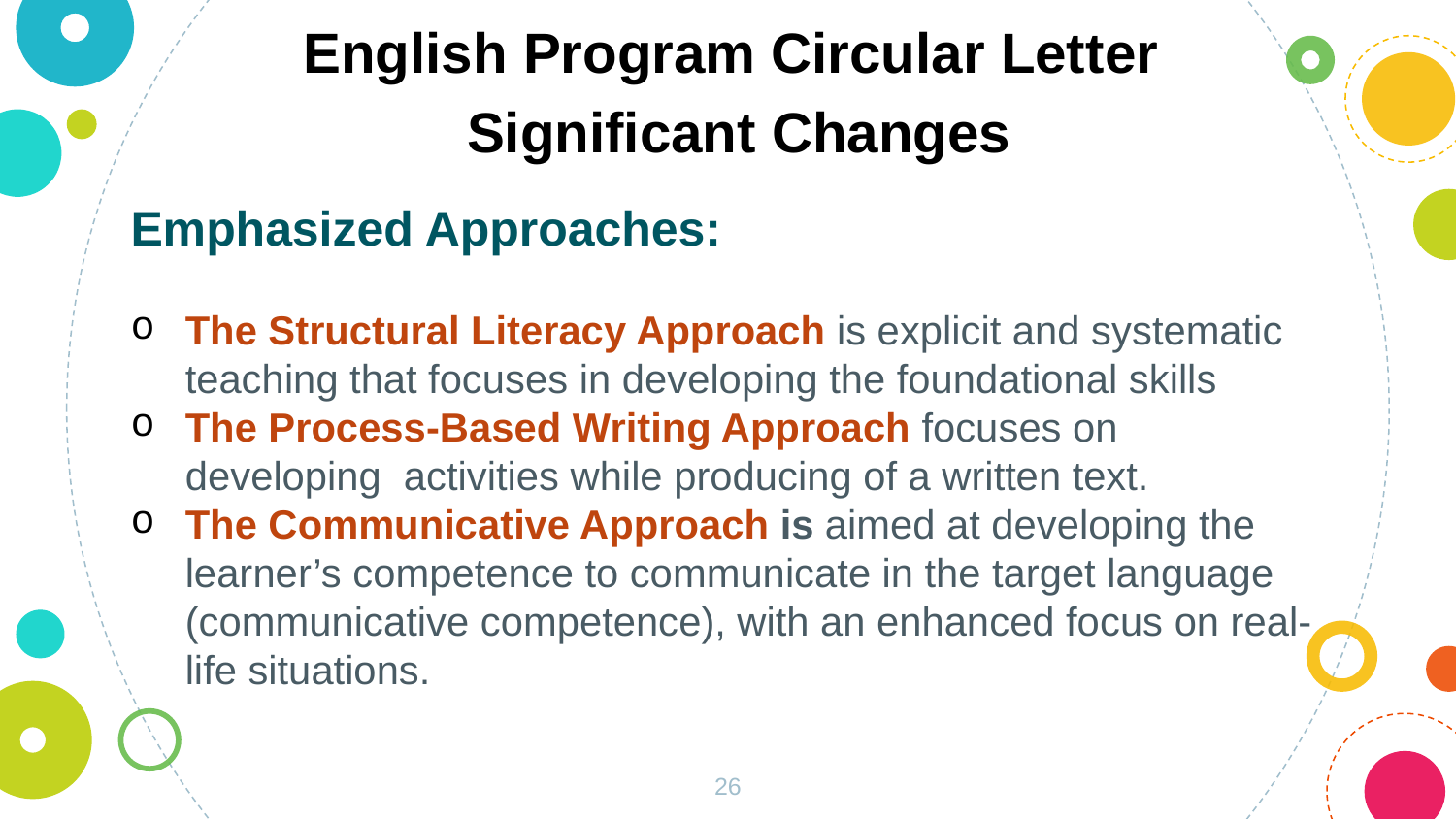

English Program Circular Letter
Significant Changes

Emphasized Approaches:

The Structural Literacy Approach is explicit and systematic teaching that focuses in developing the foundational skills
The Process-Based Writing Approach focuses on developing  activities while producing of a written text.
The Communicative Approach is aimed at developing the learner’s competence to communicate in the target language (communicative competence), with an enhanced focus on real-life situations.

26